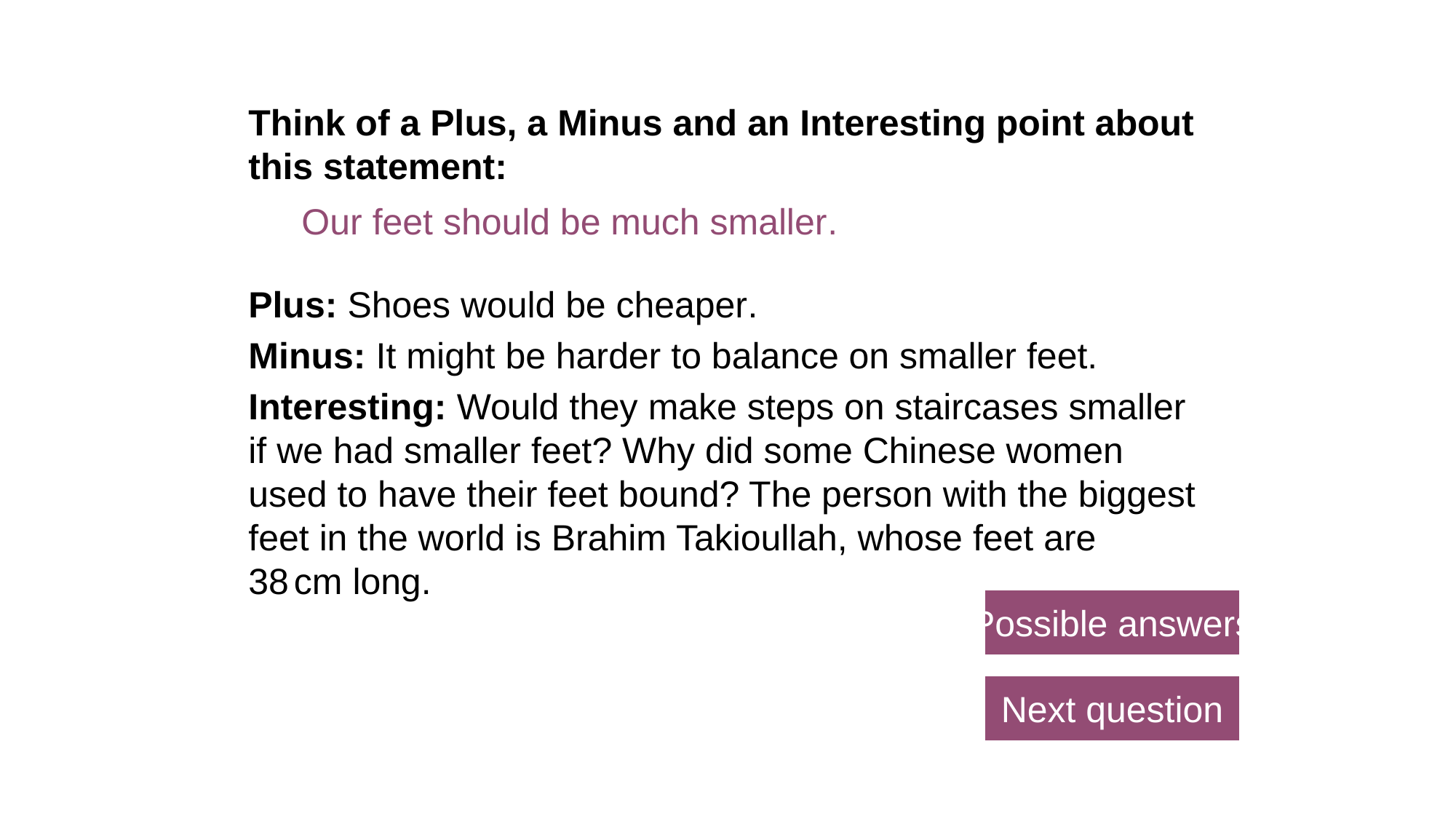

Think of a Plus, a Minus and an Interesting point about this statement:
Our feet should be much smaller.
Plus: Shoes would be cheaper.
Minus: It might be harder to balance on smaller feet.
Interesting: Would they make steps on staircases smaller if we had smaller feet? Why did some Chinese women used to have their feet bound? The person with the biggest feet in the world is Brahim Takioullah, whose feet are
38 cm long.
Possible answers
Next question
© Pearson Education Ltd 2014. Copying permitted for purchasing institution only.  This material is not copyright free.